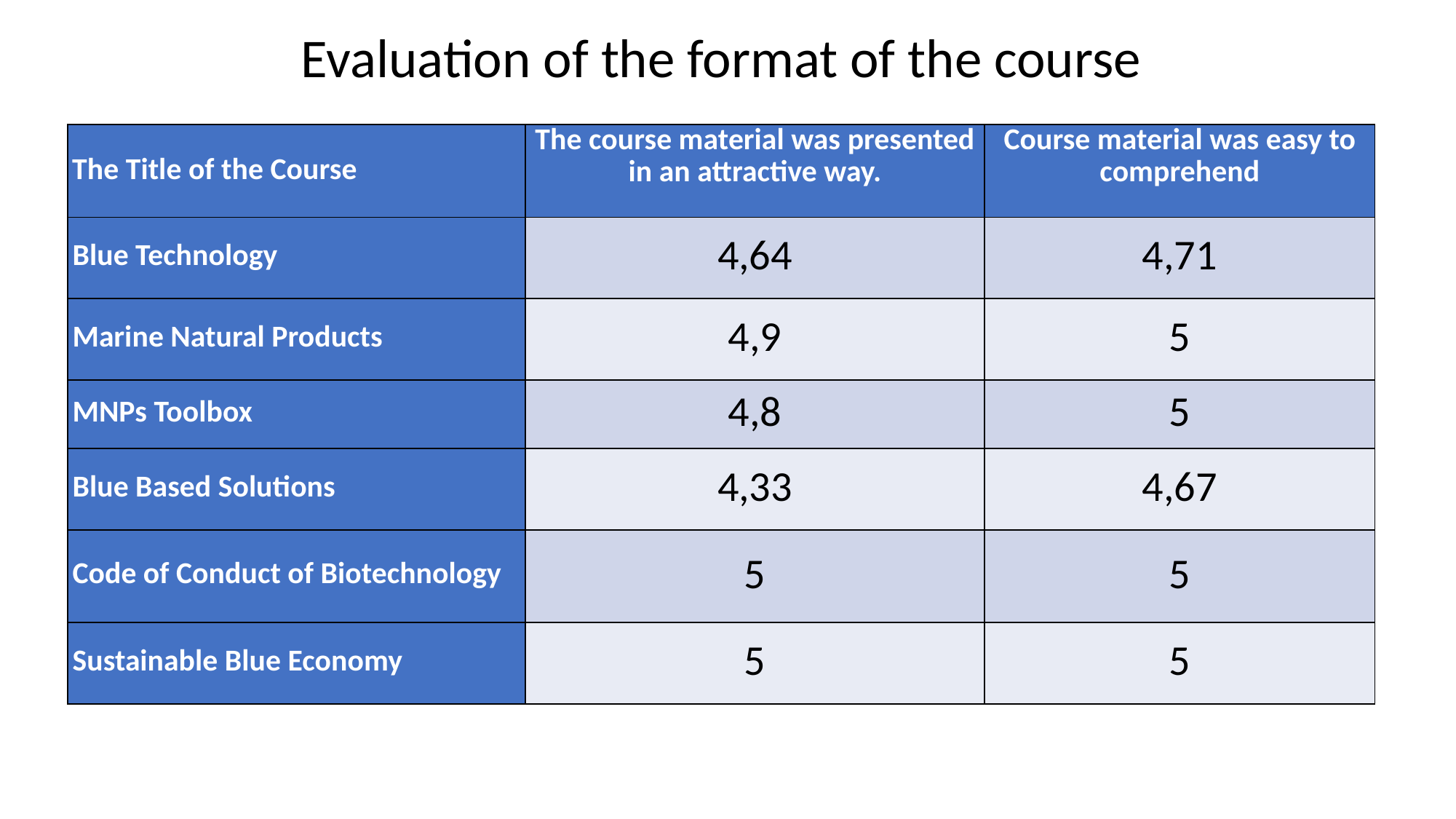

# Evaluation of the format of the course
| The Title of the Course | The course material was presented in an attractive way. | Course material was easy to comprehend |
| --- | --- | --- |
| Blue Technology | 4,64 | 4,71 |
| Marine Natural Products | 4,9 | 5 |
| MNPs Toolbox | 4,8 | 5 |
| Blue Based Solutions | 4,33 | 4,67 |
| Code of Conduct of Biotechnology | 5 | 5 |
| Sustainable Blue Economy | 5 | 5 |